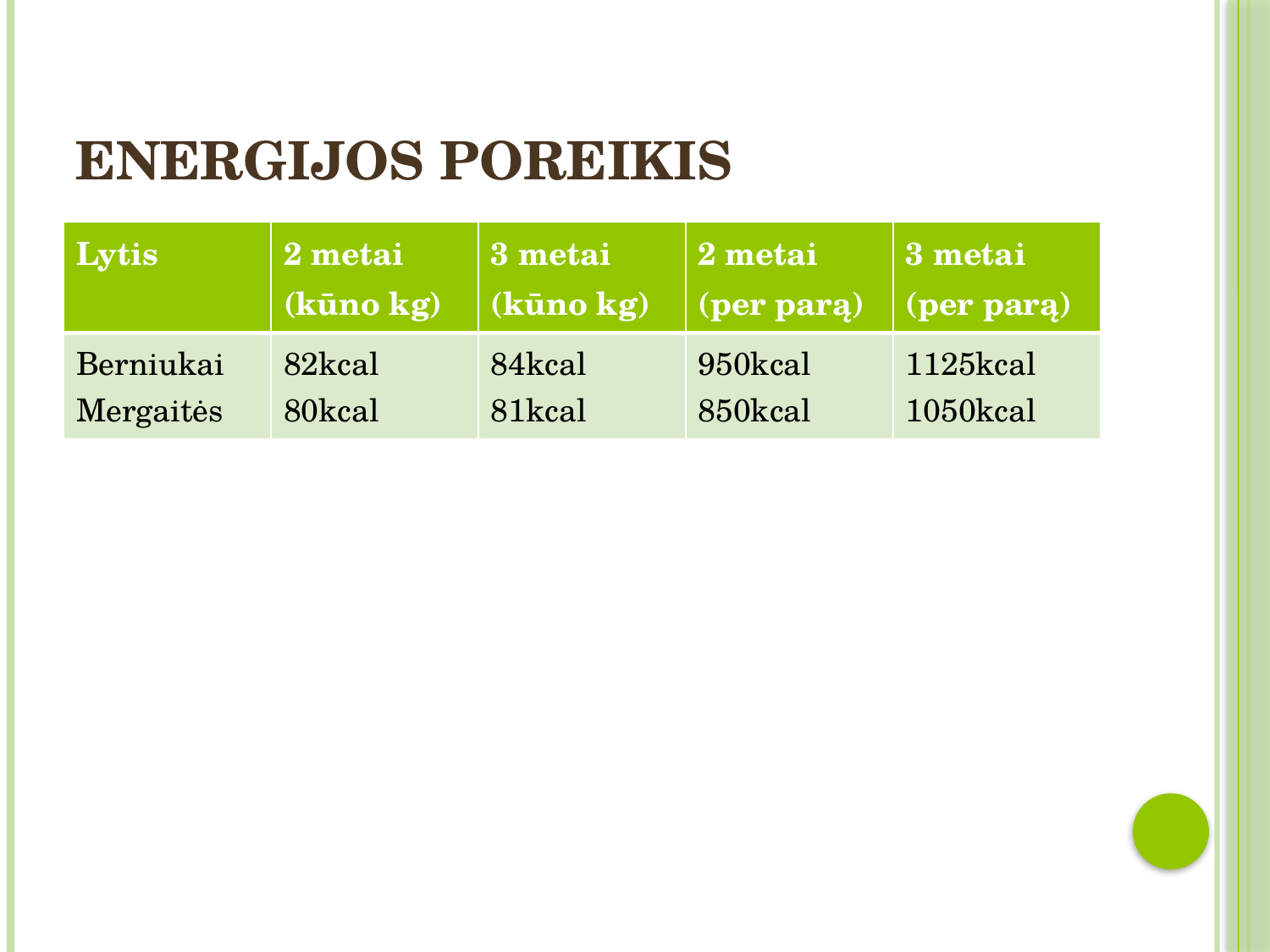

# Energijos poreikis
| Lytis | 2 metai (kūno kg) | 3 metai (kūno kg) | 2 metai (per parą) | 3 metai (per parą) |
| --- | --- | --- | --- | --- |
| Berniukai Mergaitės | 82kcal 80kcal | 84kcal 81kcal | 950kcal 850kcal | 1125kcal 1050kcal |